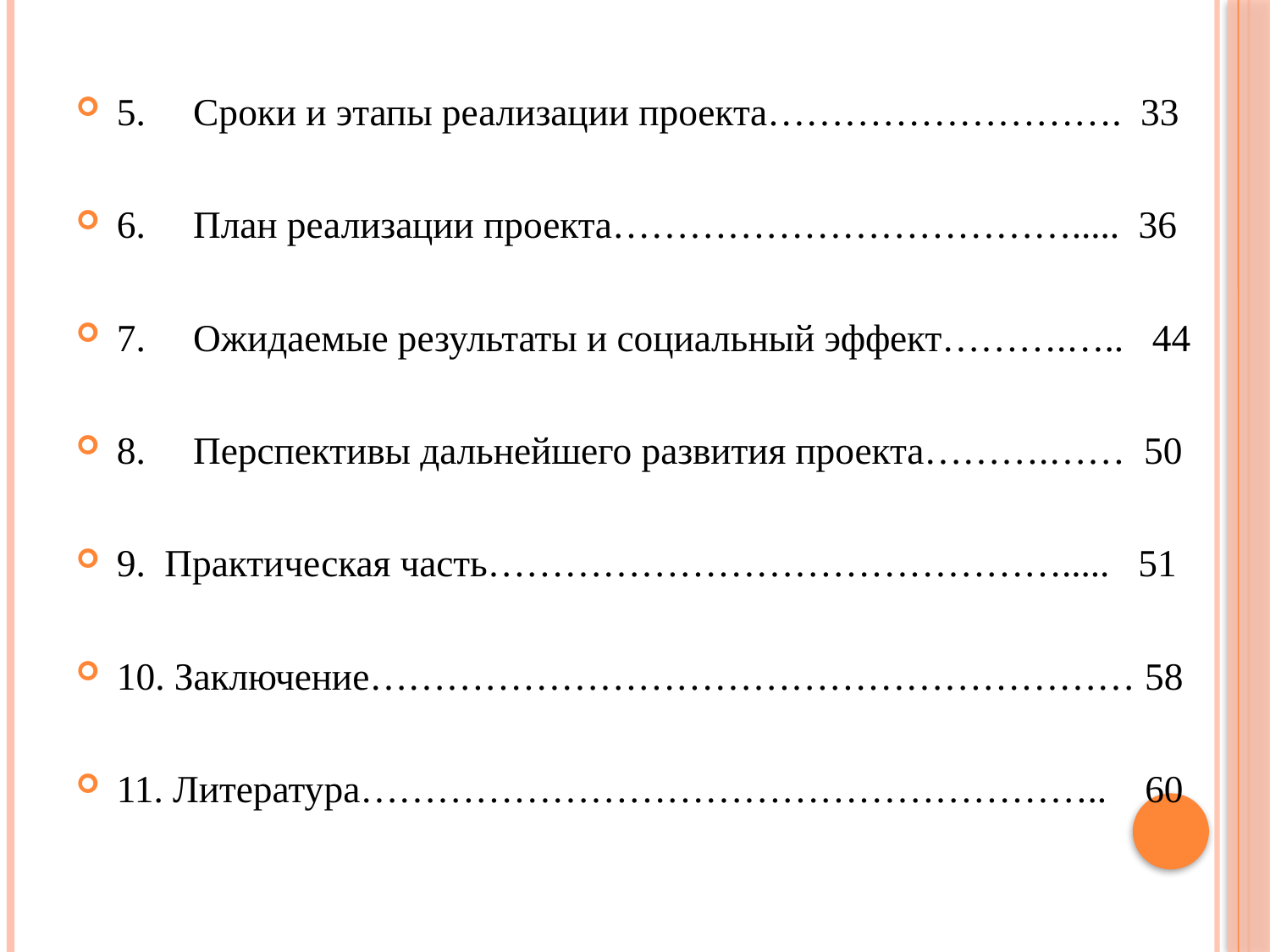

5.     Сроки и этапы реализации проекта……………………….  33

6.     План реализации проекта……………………………….....  36

7.     Ожидаемые результаты и социальный эффект……….…..   44

8.     Перспективы дальнейшего развития проекта……….……  50

9.  Практическая часть……………………………………….....   51

10. Заключение…………………………………………………… 58

11. Литература…………………………………………………..    60